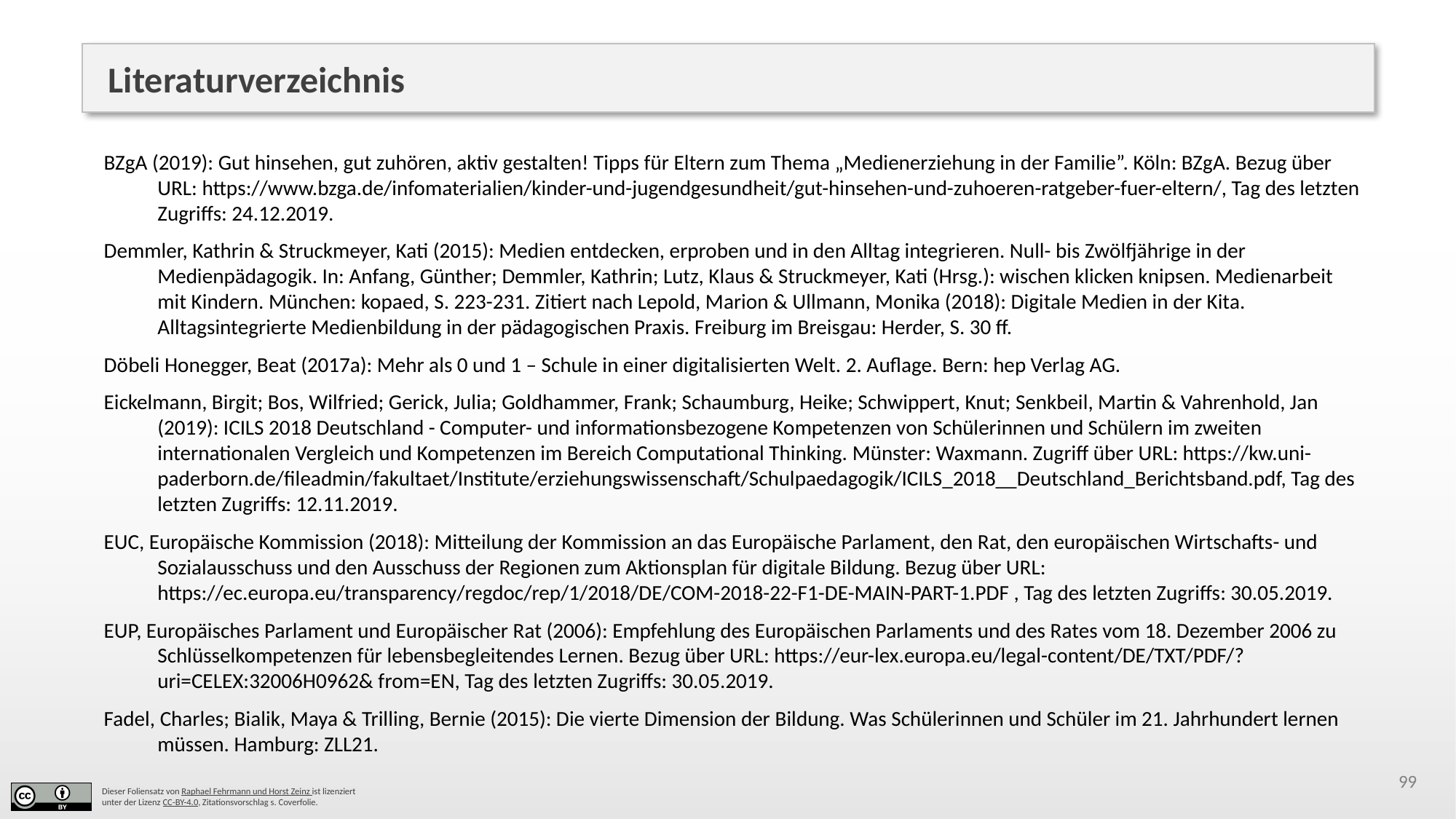

Literaturverzeichnis
BZgA (2019): Gut hinsehen, gut zuhören, aktiv gestalten! Tipps für Eltern zum Thema „Medienerziehung in der Familie”. Köln: BZgA. Bezug über URL: https://www.bzga.de/infomaterialien/kinder-und-jugendgesundheit/gut-hinsehen-und-zuhoeren-ratgeber-fuer-eltern/, Tag des letzten Zugriffs: 24.12.2019.
Demmler, Kathrin & Struckmeyer, Kati (2015): Medien entdecken, erproben und in den Alltag integrieren. Null- bis Zwölfjährige in der Medienpädagogik. In: Anfang, Günther; Demmler, Kathrin; Lutz, Klaus & Struckmeyer, Kati (Hrsg.): wischen klicken knipsen. Medienarbeit mit Kindern. München: kopaed, S. 223-231. Zitiert nach Lepold, Marion & Ullmann, Monika (2018): Digitale Medien in der Kita. Alltagsintegrierte Medienbildung in der pädagogischen Praxis. Freiburg im Breisgau: Herder, S. 30 ff.
Döbeli Honegger, Beat (2017a): Mehr als 0 und 1 – Schule in einer digitalisierten Welt. 2. Auflage. Bern: hep Verlag AG.
Eickelmann, Birgit; Bos, Wilfried; Gerick, Julia; Goldhammer, Frank; Schaumburg, Heike; Schwippert, Knut; Senkbeil, Martin & Vahrenhold, Jan (2019): ICILS 2018 Deutschland - Computer- und informationsbezogene Kompetenzen von Schülerinnen und Schülern im zweiten internationalen Vergleich und Kompetenzen im Bereich Computational Thinking. Münster: Waxmann. Zugriff über URL: https://kw.uni-paderborn.de/fileadmin/fakultaet/Institute/erziehungswissenschaft/Schulpaedagogik/ICILS_2018__Deutschland_Berichtsband.pdf, Tag des letzten Zugriffs: 12.11.2019.
EUC, Europäische Kommission (2018): Mitteilung der Kommission an das Europäische Parlament, den Rat, den europäischen Wirtschafts- und Sozialausschuss und den Ausschuss der Regionen zum Aktionsplan für digitale Bildung. Bezug über URL: https://ec.europa.eu/transparency/regdoc/rep/1/2018/DE/COM-2018-22-F1-DE-MAIN-PART-1.PDF , Tag des letzten Zugriffs: 30.05.2019.
EUP, Europäisches Parlament und Europäischer Rat (2006): Empfehlung des Europäischen Parlaments und des Rates vom 18. Dezember 2006 zu Schlüsselkompetenzen für lebensbegleitendes Lernen. Bezug über URL: https://eur-lex.europa.eu/legal-content/DE/TXT/PDF/?uri=CELEX:32006H0962& from=EN, Tag des letzten Zugriffs: 30.05.2019.
Fadel, Charles; Bialik, Maya & Trilling, Bernie (2015): Die vierte Dimension der Bildung. Was Schülerinnen und Schüler im 21. Jahrhundert lernen müssen. Hamburg: ZLL21.
99